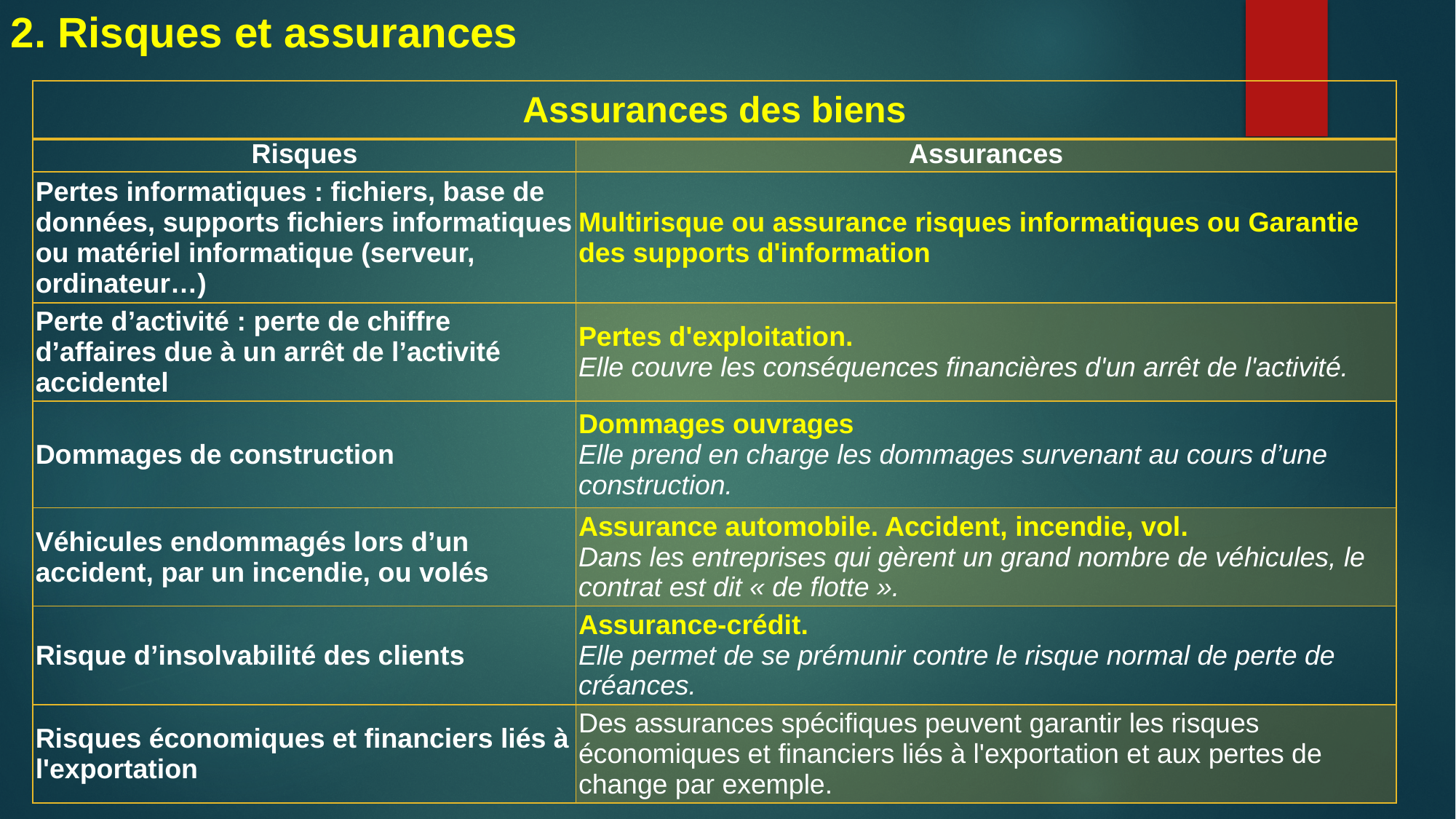

2. Risques et assurances
| Assurances des biens |  |
| --- | --- |
| Risques | Assurances |
| Pertes informatiques : fichiers, base de données, supports fichiers informatiques ou matériel informatique (serveur, ordinateur…) | Multirisque ou assurance risques informatiques ou Garantie des supports d'information |
| Perte d’activité : perte de chiffre d’affaires due à un arrêt de l’activité accidentel | Pertes d'exploitation. Elle couvre les conséquences financières d'un arrêt de l'activité. |
| Dommages de construction | Dommages ouvrages  Elle prend en charge les dommages survenant au cours d’une construction. |
| Véhicules endommagés lors d’un accident, par un incendie, ou volés | Assurance automobile. Accident, incendie, vol. Dans les entreprises qui gèrent un grand nombre de véhicules, le contrat est dit « de flotte ». |
| Risque d’insolvabilité des clients | Assurance-crédit. Elle permet de se prémunir contre le risque normal de perte de créances. |
| Risques économiques et financiers liés à l'exportation | Des assurances spécifiques peuvent garantir les risques économiques et financiers liés à l'exportation et aux pertes de change par exemple. |